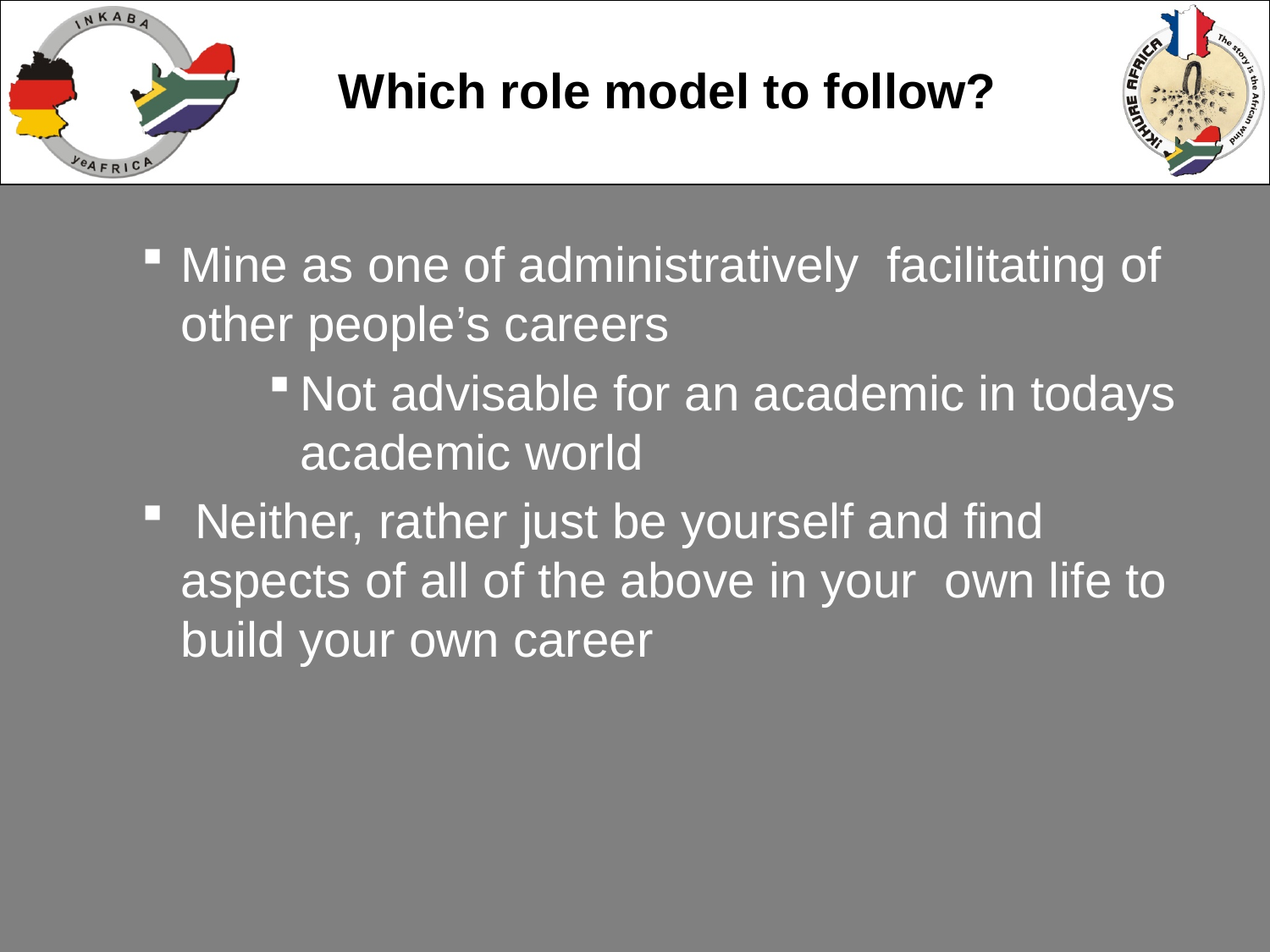

Which role model to follow?
Mine as one of administratively  facilitating of other people’s careers
Not advisable for an academic in todays academic world
 Neither, rather just be yourself and find aspects of all of the above in your  own life to build your own career